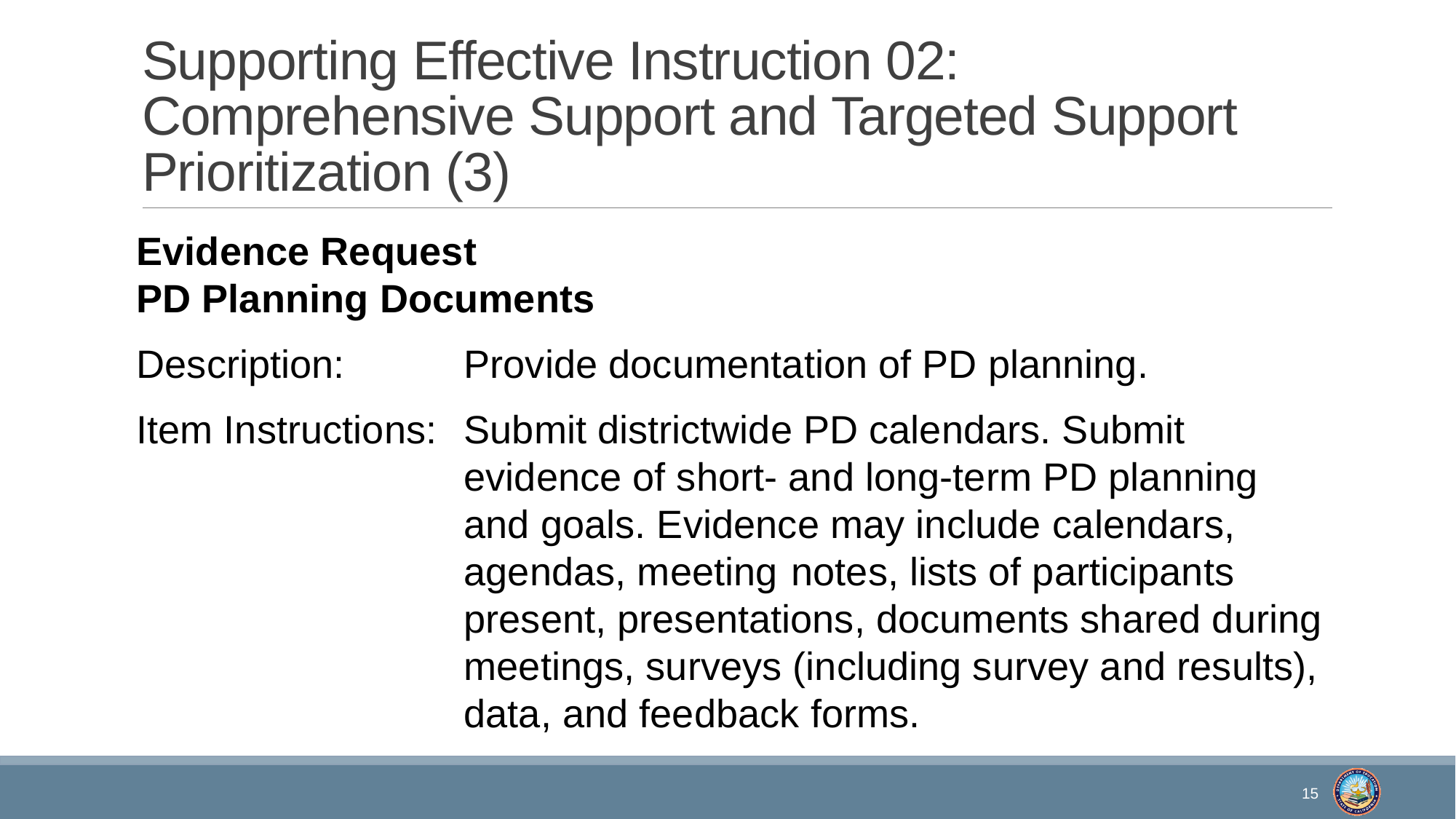

# Supporting Effective Instruction 02: Comprehensive Support and Targeted Support Prioritization (3)
Evidence Request
PD Planning Documents
Description:		Provide documentation of PD planning.
Item Instructions: 	Submit districtwide PD calendars. Submit 				evidence of short- and long-term PD planning 			and goals. Evidence may include calendars, 			agendas, meeting 	notes, lists of participants 			present, presentations, documents shared during 			meetings, surveys (including survey and results), 			data, and feedback forms.
15